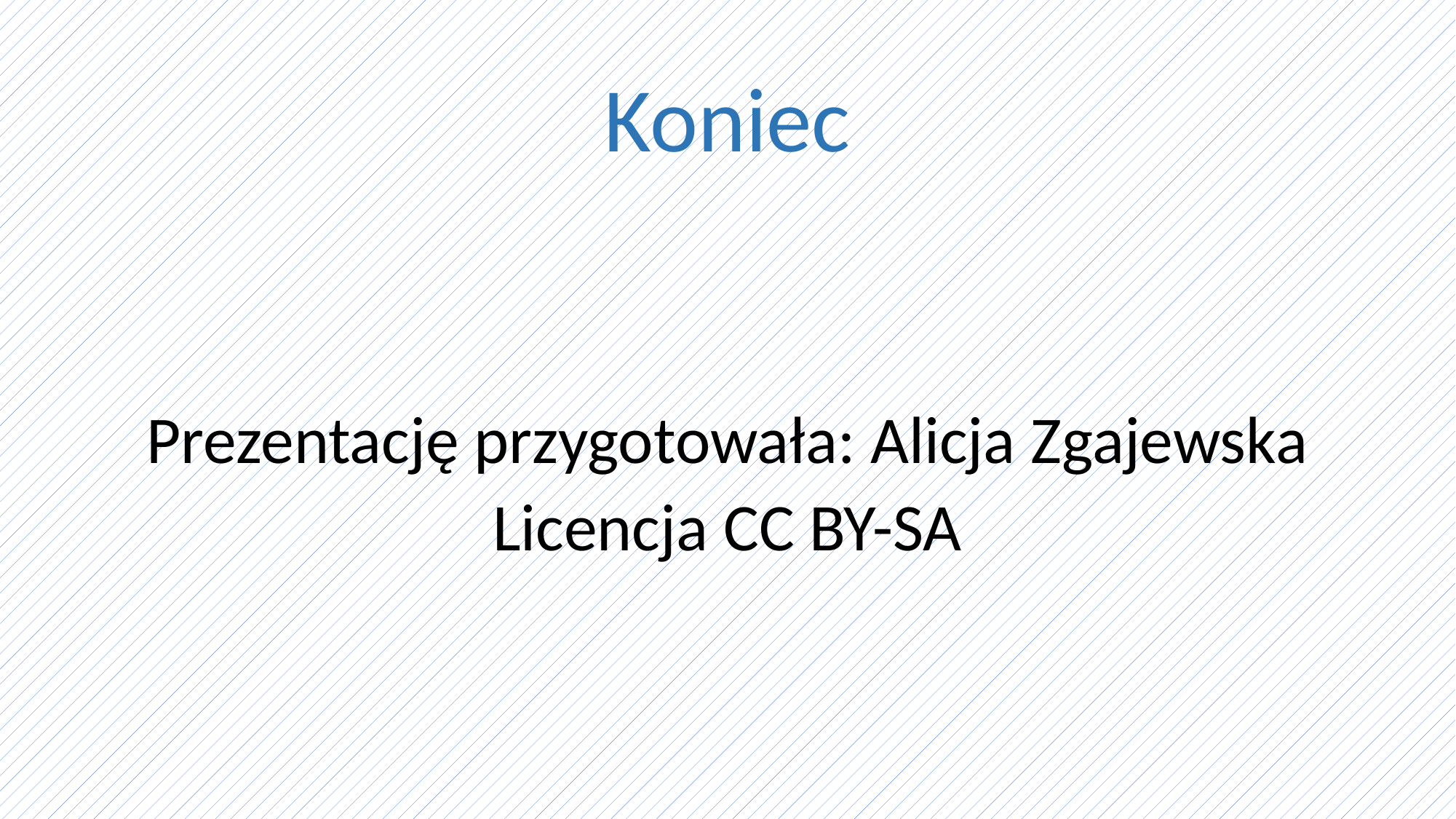

# Koniec

Prezentację przygotowała: Alicja Zgajewska
Licencja CC BY-SA